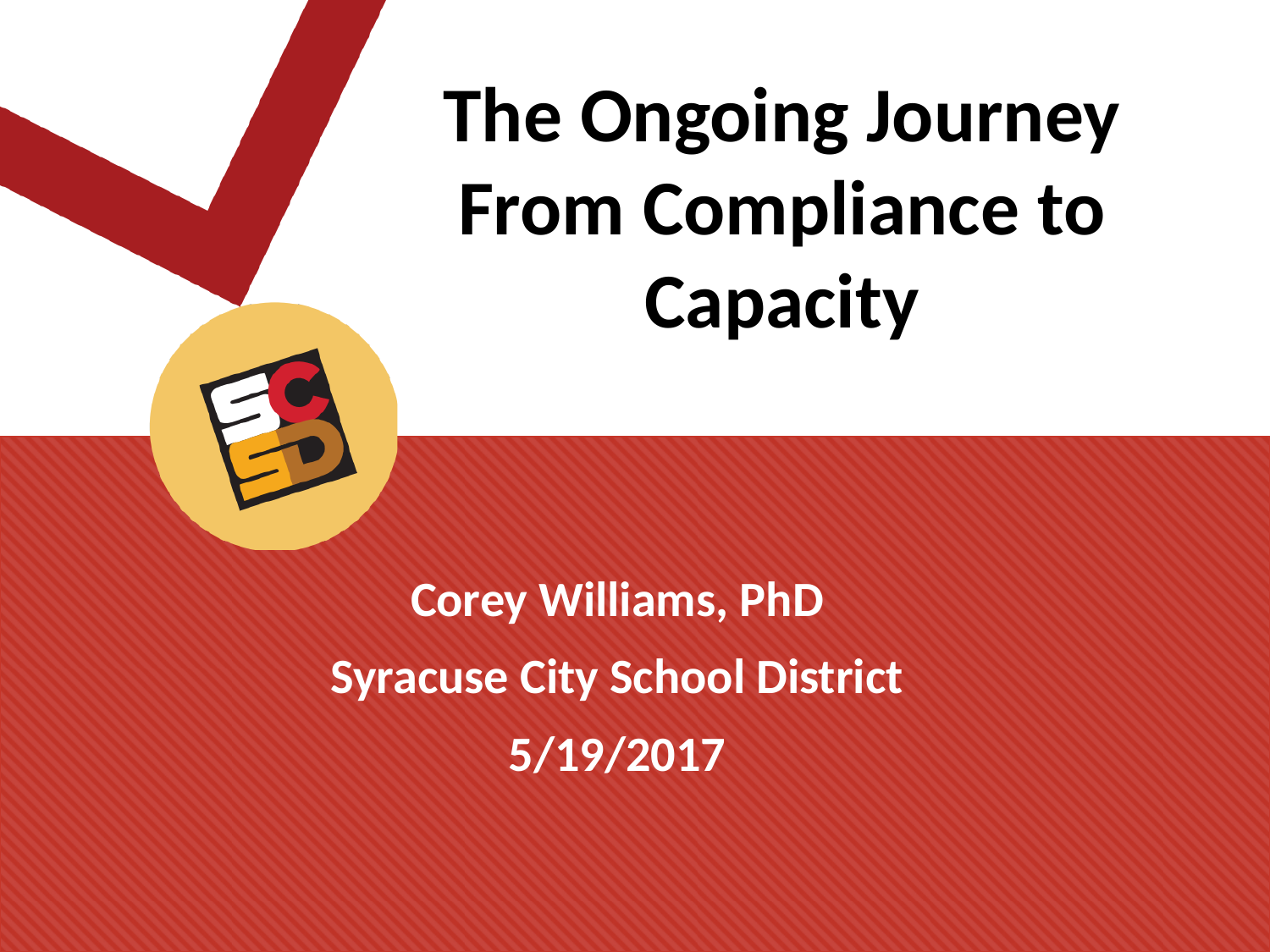

# The Ongoing Journey From Compliance to Capacity
Corey Williams, PhD
Syracuse City School District
5/19/2017